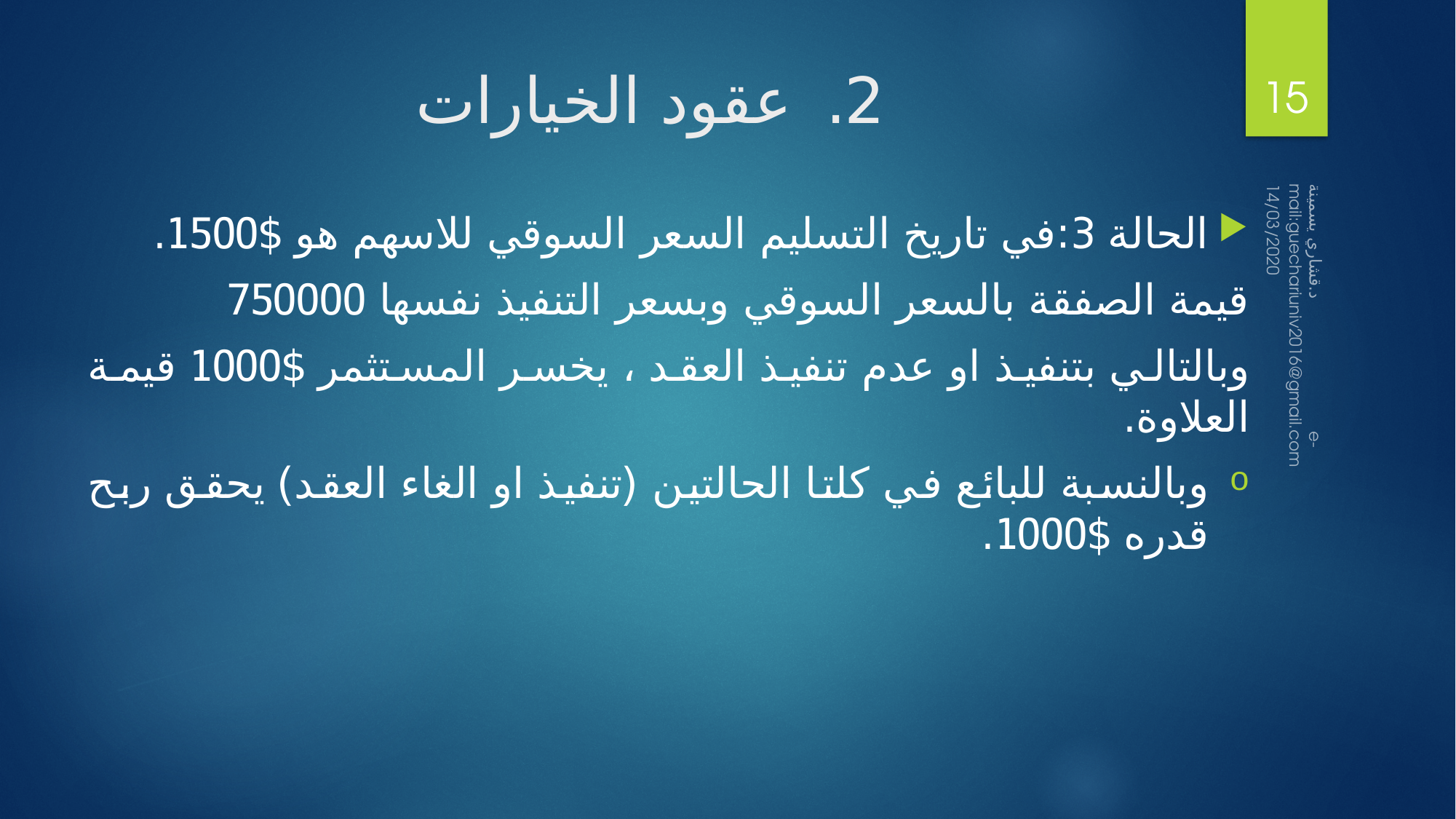

15
# عقود الخيارات
الحالة 3:في تاريخ التسليم السعر السوقي للاسهم هو $1500.
قيمة الصفقة بالسعر السوقي وبسعر التنفيذ نفسها 750000
وبالتالي بتنفيذ او عدم تنفيذ العقد ، يخسر المستثمر $1000 قيمة العلاوة.
وبالنسبة للبائع في كلتا الحالتين (تنفيذ او الغاء العقد) يحقق ربح قدره $1000.

14/03/2020
د.قشاري يسمينة                         e-mail:guechariuniv2016@gmail.com